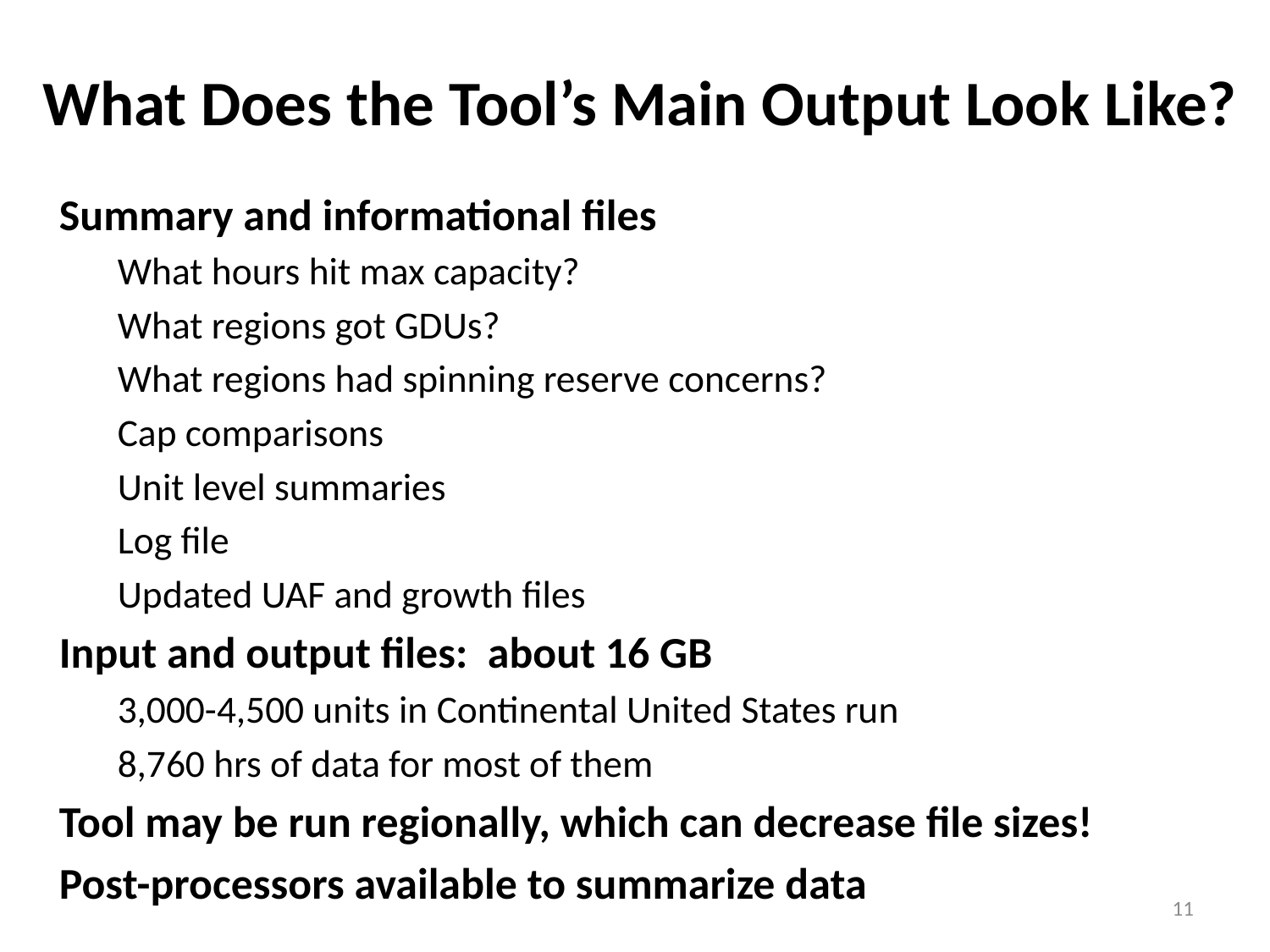

# What Does the Tool’s Main Output Look Like?
Summary and informational files
What hours hit max capacity?
What regions got GDUs?
What regions had spinning reserve concerns?
Cap comparisons
Unit level summaries
Log file
Updated UAF and growth files
Input and output files:  about 16 GB
3,000-4,500 units in Continental United States run
8,760 hrs of data for most of them
Tool may be run regionally, which can decrease file sizes!
Post-processors available to summarize data
11